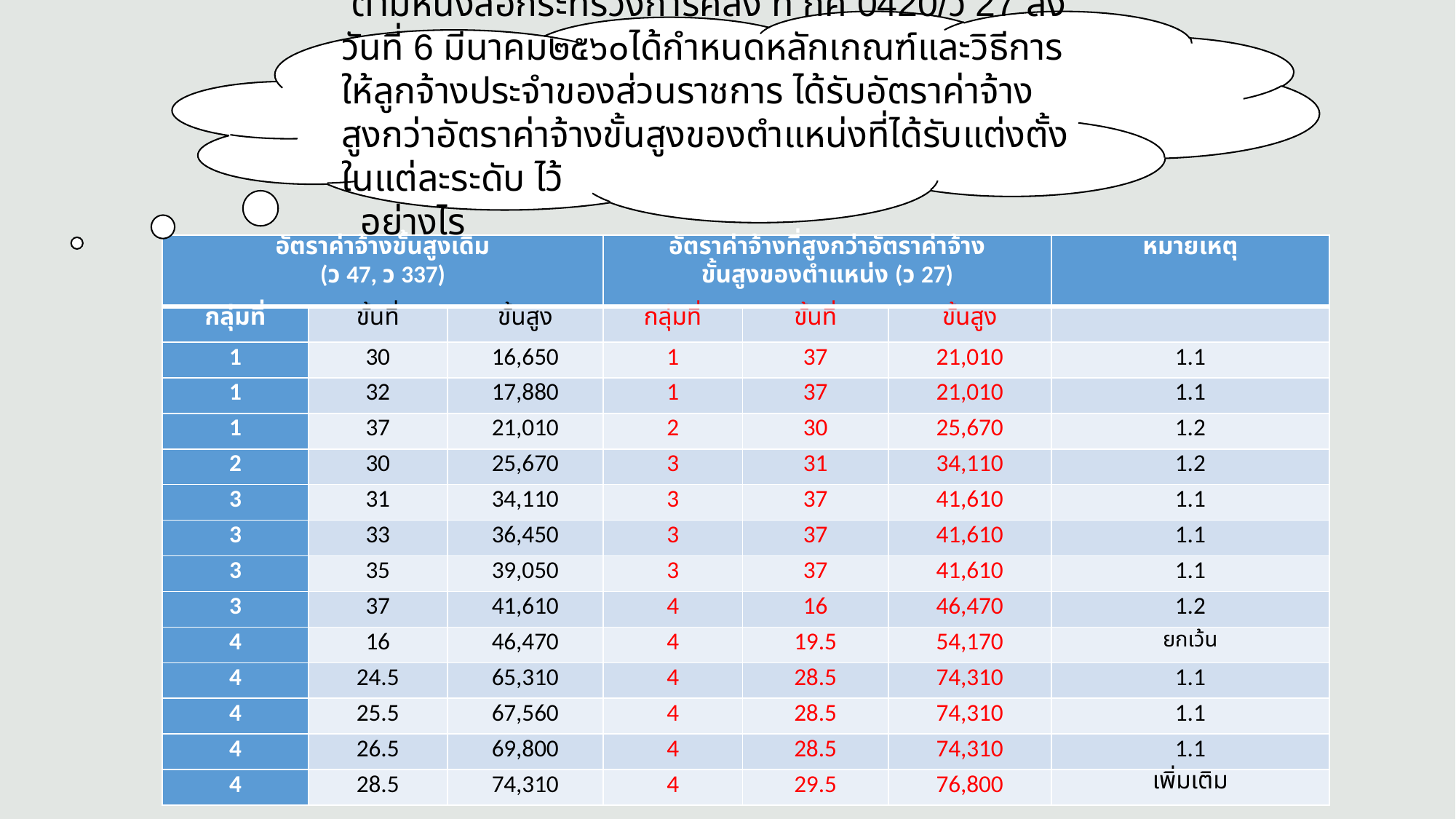

ตามหนังสือกระทรวงการคลัง ที่ กค 0420/ว 27 ลงวันที่ 6 มีนาคม๒๕๖๐ได้กำหนดหลักเกณฑ์และวิธีการให้ลูกจ้างประจำของส่วนราชการ ได้รับอัตราค่าจ้างสูงกว่าอัตราค่าจ้างขั้นสูงของตำแหน่งที่ได้รับแต่งตั้งในแต่ละระดับ ไว้
  อย่างไร
| อัตราค่าจ้างขั้นสูงเดิม (ว 47, ว 337) |  |  | อัตราค่าจ้างที่สูงกว่าอัตราค่าจ้าง ขั้นสูงของตำแหน่ง (ว 27) |  |  | หมายเหตุ |
| --- | --- | --- | --- | --- | --- | --- |
| กลุ่มที่ | ขั้นที่ | ขั้นสูง | กลุ่มที่ | ขั้นที่ | ขั้นสูง |  |
| 1 | 30 | 16,650 | 1 | 37 | 21,010 | 1.1 |
| 1 | 32 | 17,880 | 1 | 37 | 21,010 | 1.1 |
| 1 | 37 | 21,010 | 2 | 30 | 25,670 | 1.2 |
| 2 | 30 | 25,670 | 3 | 31 | 34,110 | 1.2 |
| 3 | 31 | 34,110 | 3 | 37 | 41,610 | 1.1 |
| 3 | 33 | 36,450 | 3 | 37 | 41,610 | 1.1 |
| 3 | 35 | 39,050 | 3 | 37 | 41,610 | 1.1 |
| 3 | 37 | 41,610 | 4 | 16 | 46,470 | 1.2 |
| 4 | 16 | 46,470 | 4 | 19.5 | 54,170 | ยกเว้น |
| 4 | 24.5 | 65,310 | 4 | 28.5 | 74,310 | 1.1 |
| 4 | 25.5 | 67,560 | 4 | 28.5 | 74,310 | 1.1 |
| 4 | 26.5 | 69,800 | 4 | 28.5 | 74,310 | 1.1 |
| 4 | 28.5 | 74,310 | 4 | 29.5 | 76,800 | เพิ่มเติม |